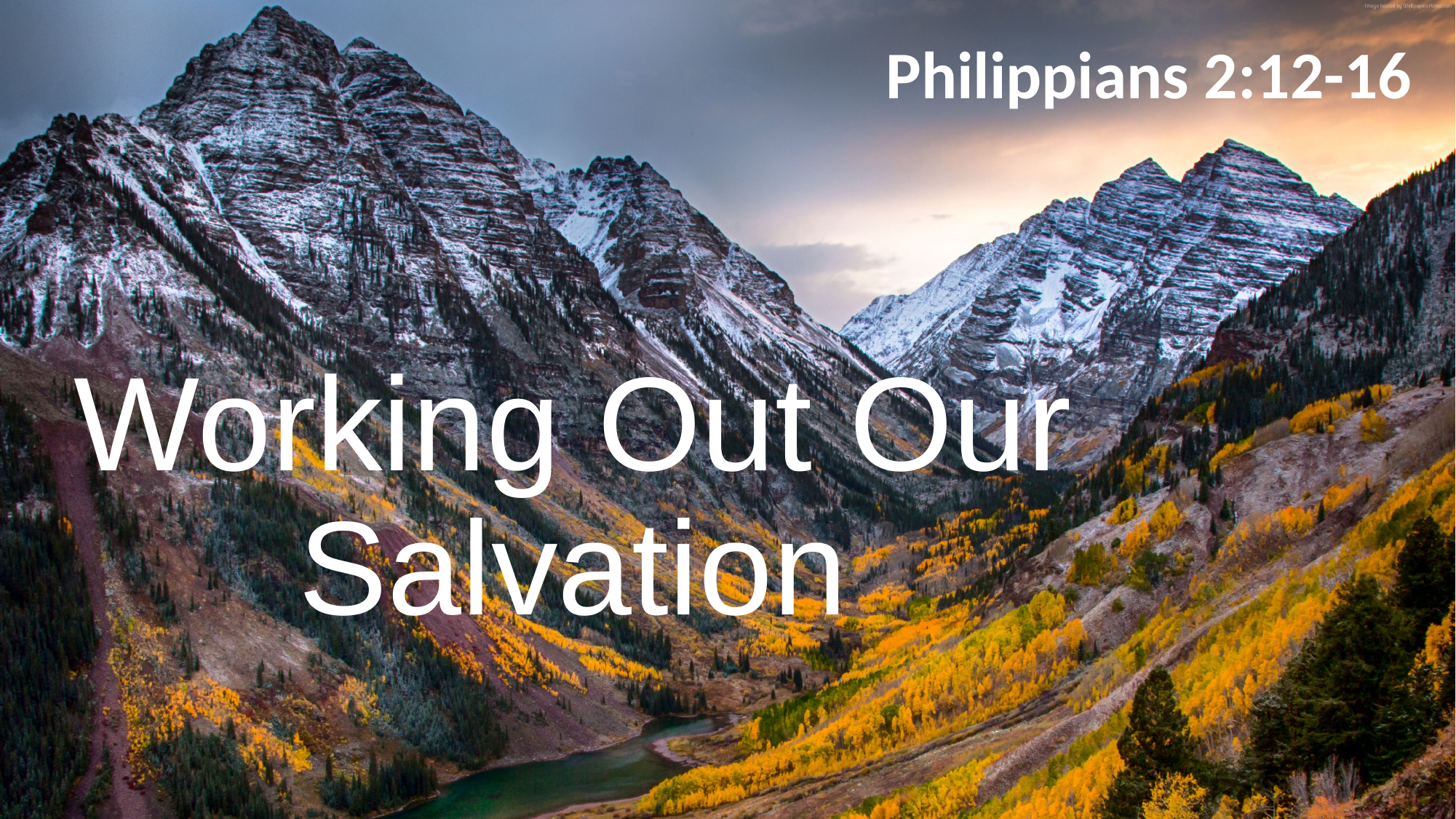

Philippians 2:12-16
# Working Out Our Salvation